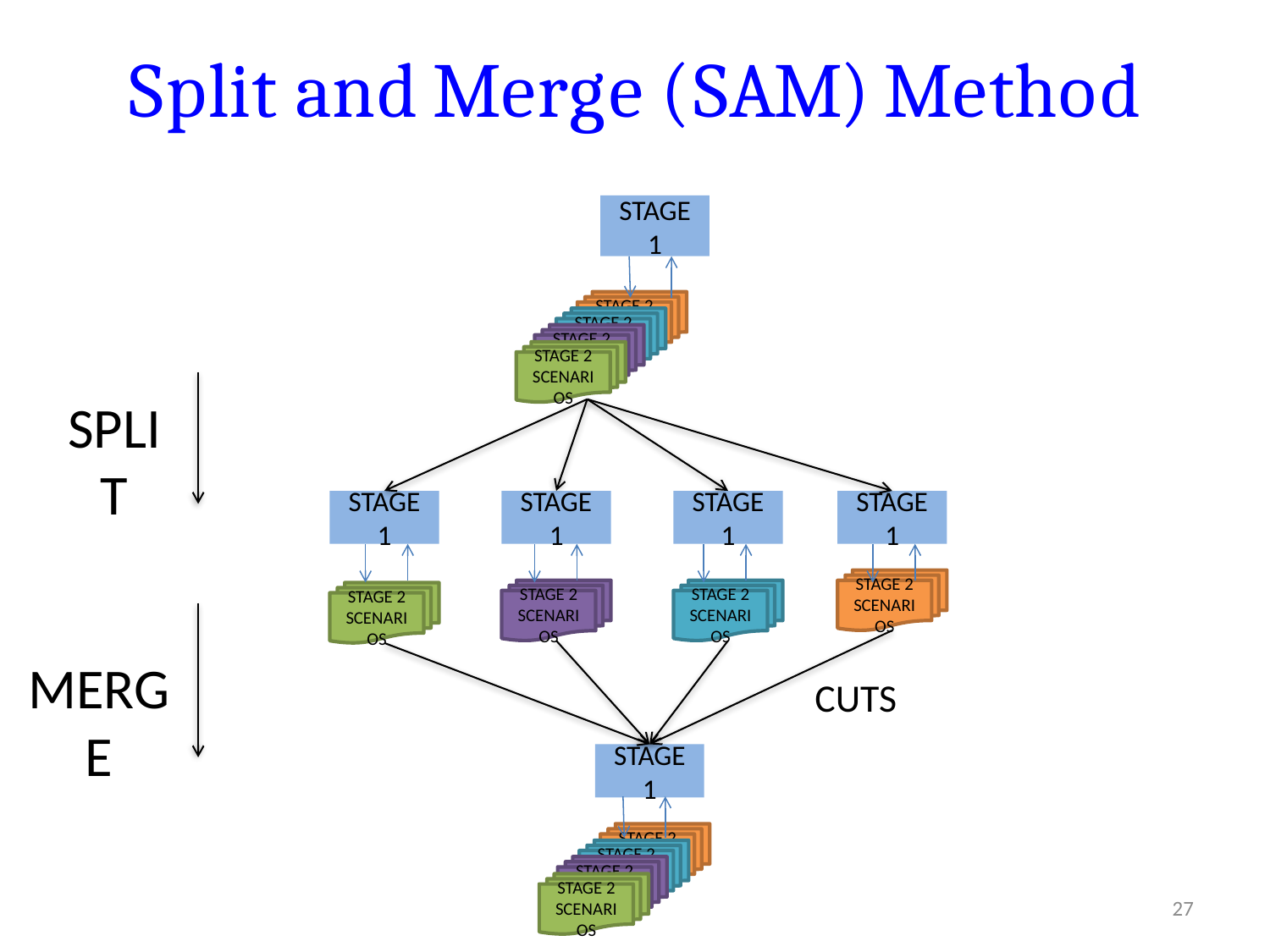

# Split and Merge (SAM) Method
Stage 1
Stage 2 Scenarios
Stage 2 Scenarios
Stage 2 Scenarios
Stage 2 Scenarios
Split
Stage 1
Stage 1
Stage 1
Stage 1
Stage 2 Scenarios
Stage 2 Scenarios
Stage 2 Scenarios
Stage 2 Scenarios
Merge
Cuts
Stage 1
Stage 2 Scenarios
Stage 2 Scenarios
Stage 2 Scenarios
Stage 2 Scenarios
27